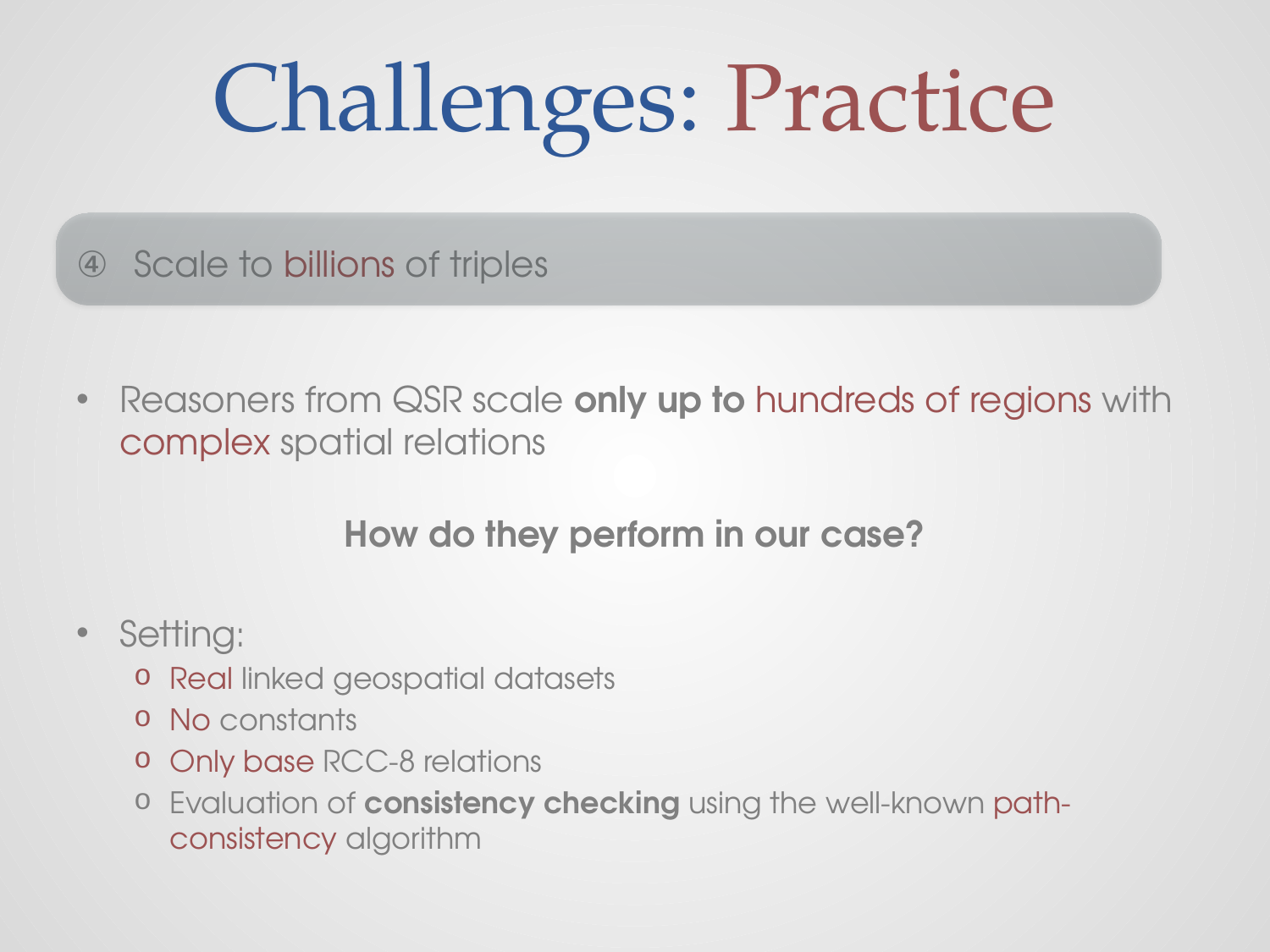

# Challenges: Practice

Scale to billions of triples
Reasoners from QSR scale only up to hundreds of regions with complex spatial relations
How do they perform in our case?

Setting:
Real linked geospatial datasets
No constants
Only base RCC-8 relations
Evaluation of consistency checking using the well-known path-consistency algorithm